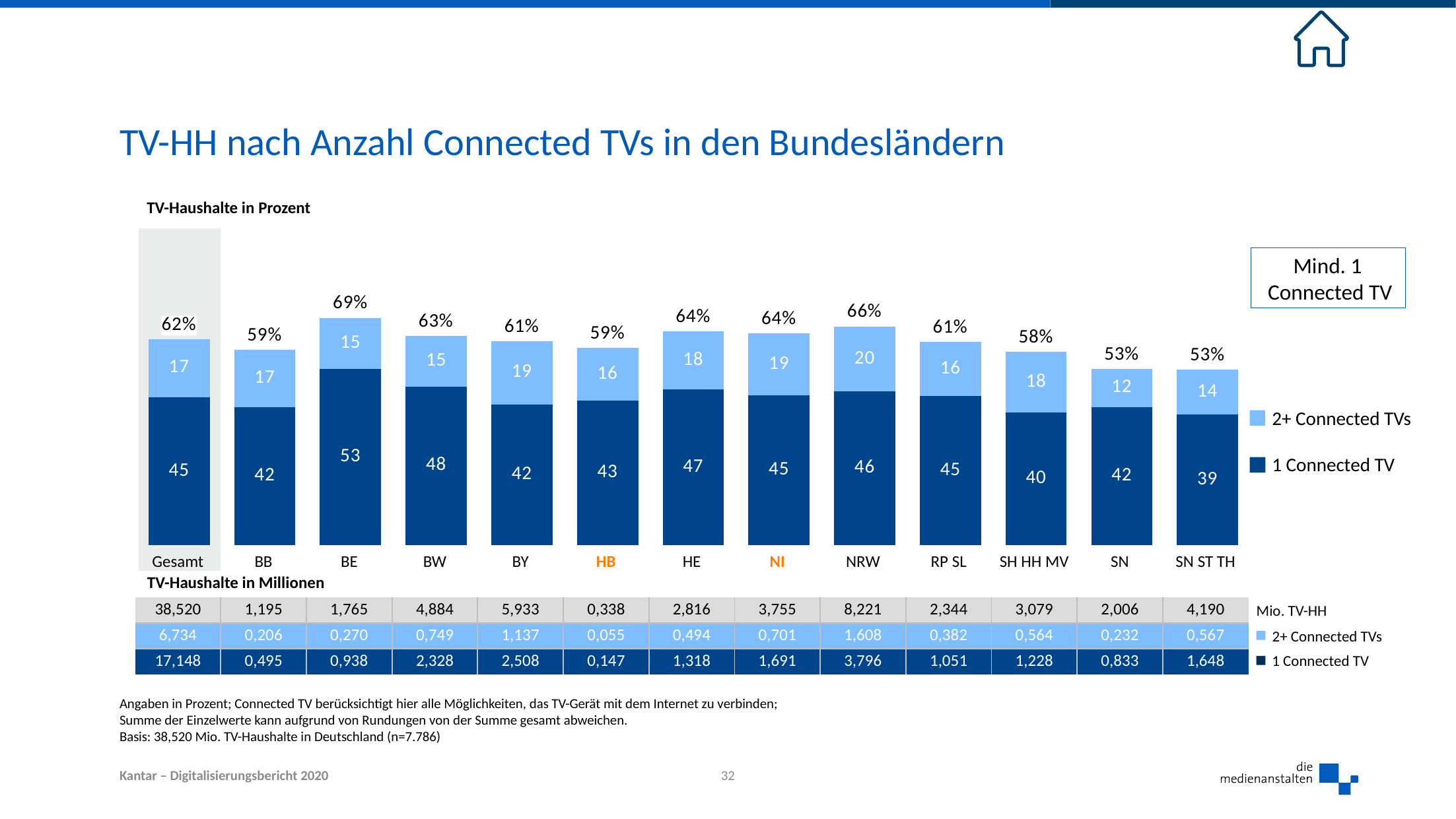

# TV-HH nach Anzahl Connected TVs in den Bundesländern

### Chart

| Category | 1 | 2+ | Summe |
|---|---|---|---|
| Gesamt | 44.5 | 17.400000000000002 | 62.0 |
| BB | 41.5 | 17.3 | 58.7 |
| BE | 53.1 | 15.3 | 68.5 |
| BW | 47.7 | 15.299999999999999 | 63.0 |
| BY | 42.3 | 19.1 | 61.4 |
| HB | 43.4 | 16.0 | 59.4 |
| HE | 46.8 | 17.5 | 64.4 |
| NI | 45.0 | 18.7 | 63.7 |
| NRW | 46.2 | 19.599999999999998 | 65.7 |
| RP SL | 44.8 | 16.3 | 61.2 |
| SH HH MV | 39.9 | 18.3 | 58.2 |
| SN | 41.5 | 11.5 | 53.1 |
| SN ST TH | 39.3 | 13.5 | 52.9 |
TV-Haushalte in Prozent

Mind. 1
Connected TV

2+ Connected TVs

1 Connected TV

| Gesamt | BB | BE | BW | BY | HB | HE | NI | NRW | RP SL | SH HH MV | SN | SN ST TH |
| --- | --- | --- | --- | --- | --- | --- | --- | --- | --- | --- | --- | --- |
| TV-Haushalte in Millionen |  |  |  |  |  |  |  |  |  |  |  |  |
| 38,520 | 1,195 | 1,765 | 4,884 | 5,933 | 0,338 | 2,816 | 3,755 | 8,221 | 2,344 | 3,079 | 2,006 | 4,190 |
| 6,734 | 0,206 | 0,270 | 0,749 | 1,137 | 0,055 | 0,494 | 0,701 | 1,608 | 0,382 | 0,564 | 0,232 | 0,567 |
| 17,148 | 0,495 | 0,938 | 2,328 | 2,508 | 0,147 | 1,318 | 1,691 | 3,796 | 1,051 | 1,228 | 0,833 | 1,648 |
Mio. TV-HH
2+ Connected TVs

1 Connected TV

Angaben in Prozent; Connected TV berücksichtigt hier alle Möglichkeiten, das TV-Gerät mit dem Internet zu verbinden;
Summe der Einzelwerte kann aufgrund von Rundungen von der Summe gesamt abweichen.
Basis: 38,520 Mio. TV-Haushalte in Deutschland (n=7.786)
32
Kantar – Digitalisierungsbericht 2020